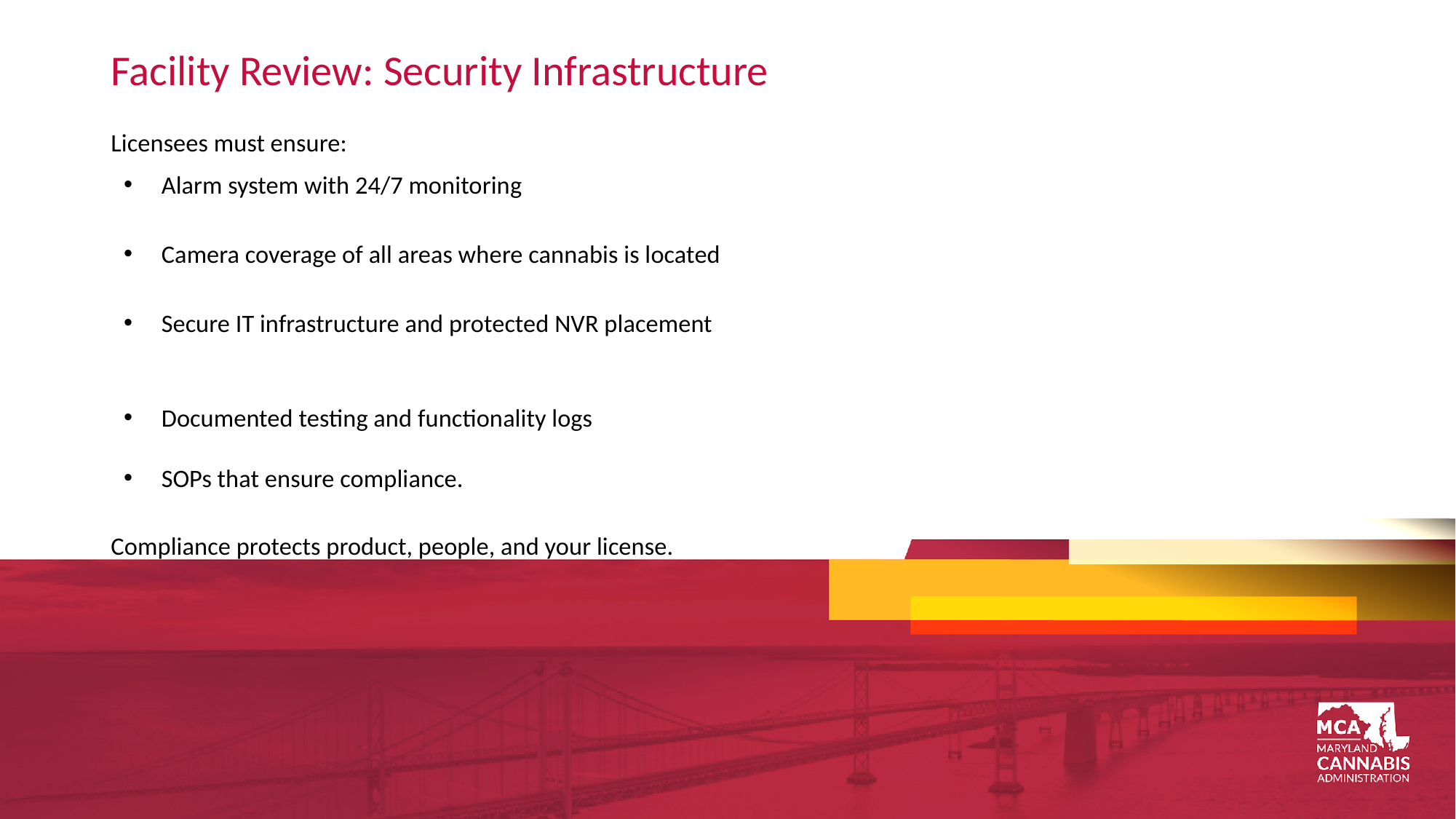

# Facility Review: Security Infrastructure
Licensees must ensure:
Alarm system with 24/7 monitoring
Camera coverage of all areas where cannabis is located
Secure IT infrastructure and protected NVR placement
Documented testing and functionality logs
SOPs that ensure compliance.
Compliance protects product, people, and your license.